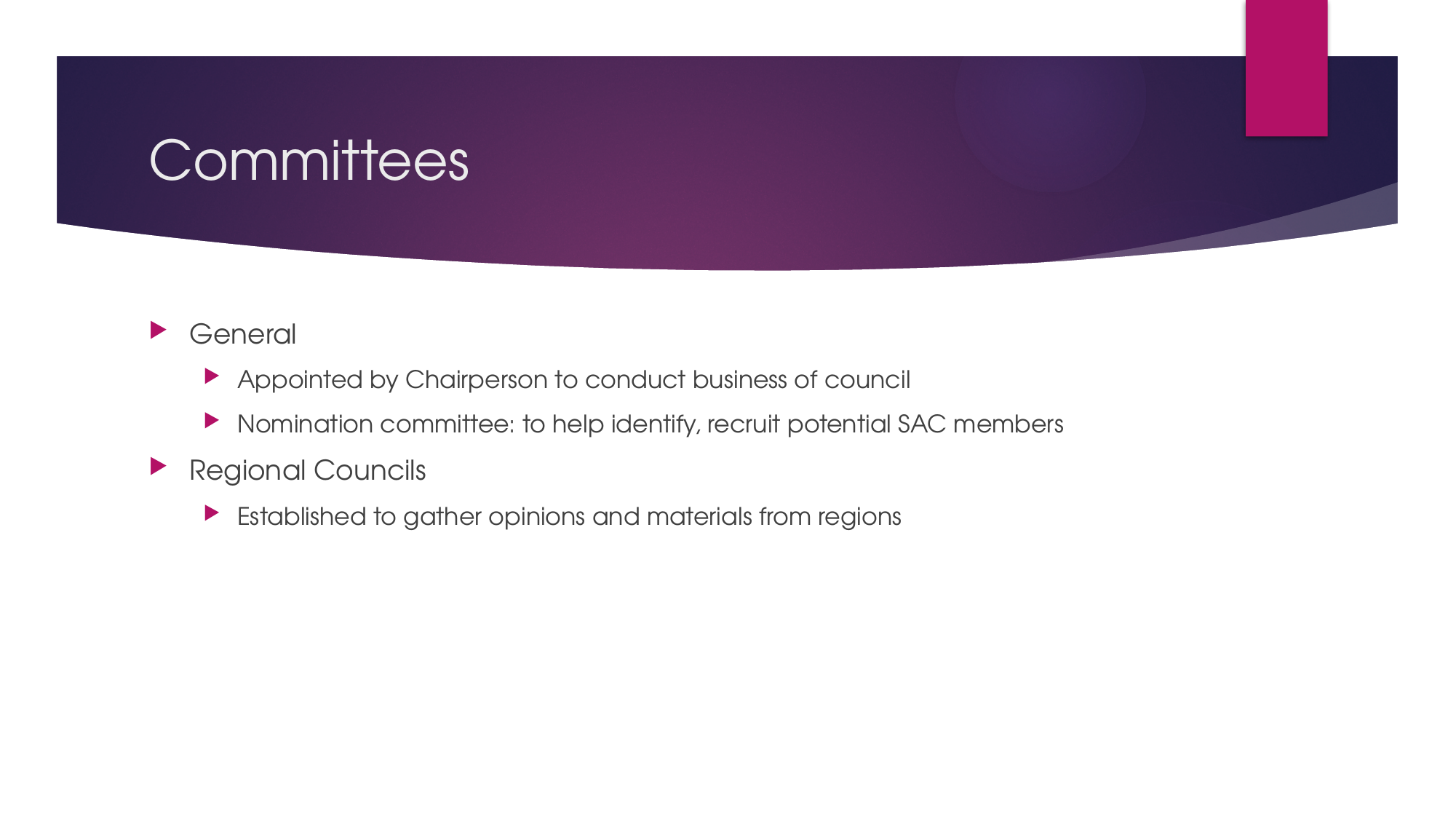

# Committees
General
Appointed by Chairperson to conduct business of council
Nomination committee: to help identify, recruit potential SAC members
Regional Councils
Established to gather opinions and materials from regions